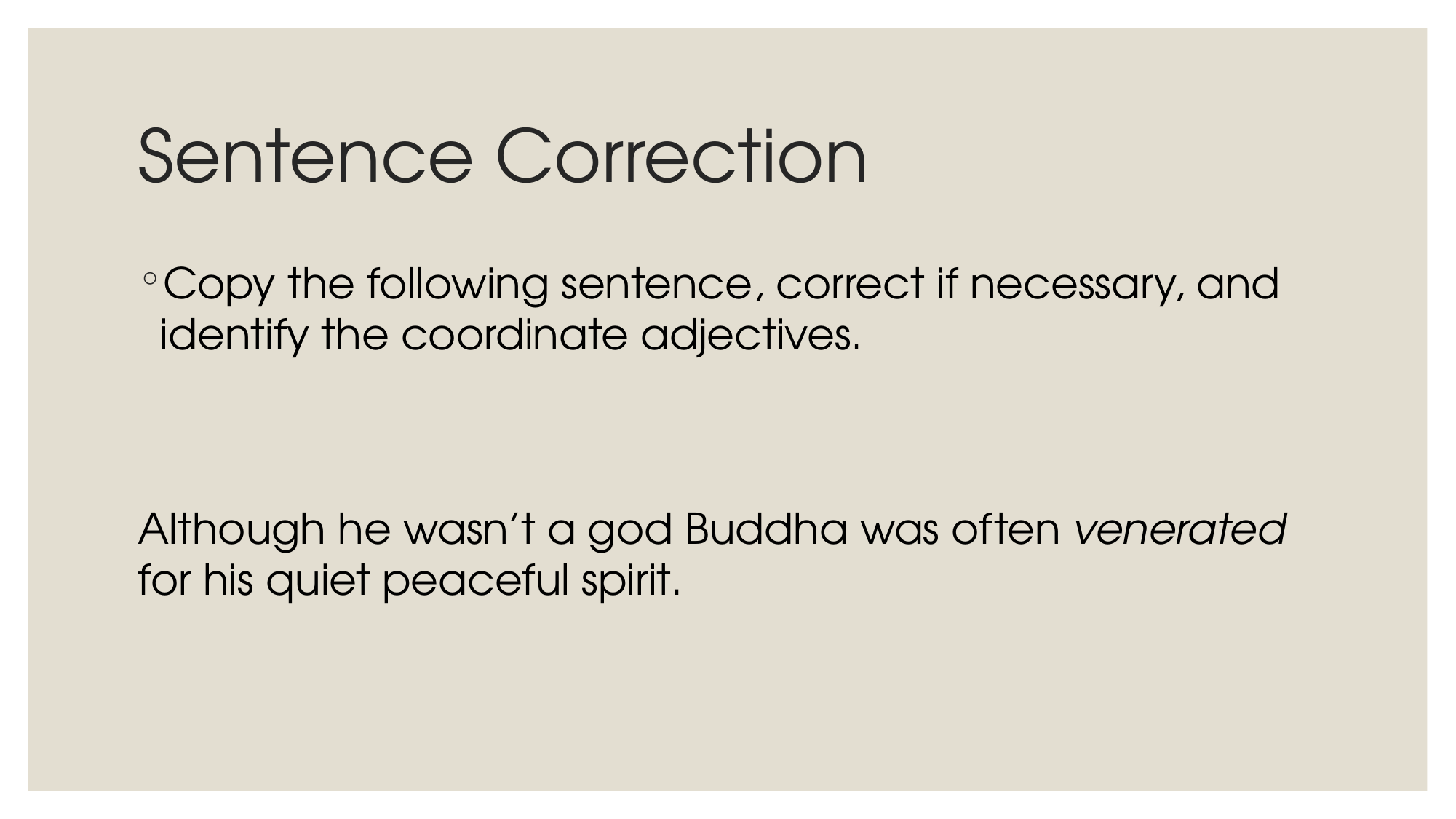

# Sentence Correction
Copy the following sentence, correct if necessary, and identify the coordinate adjectives.

Although he wasn’t a god Buddha was often venerated for his quiet peaceful spirit.